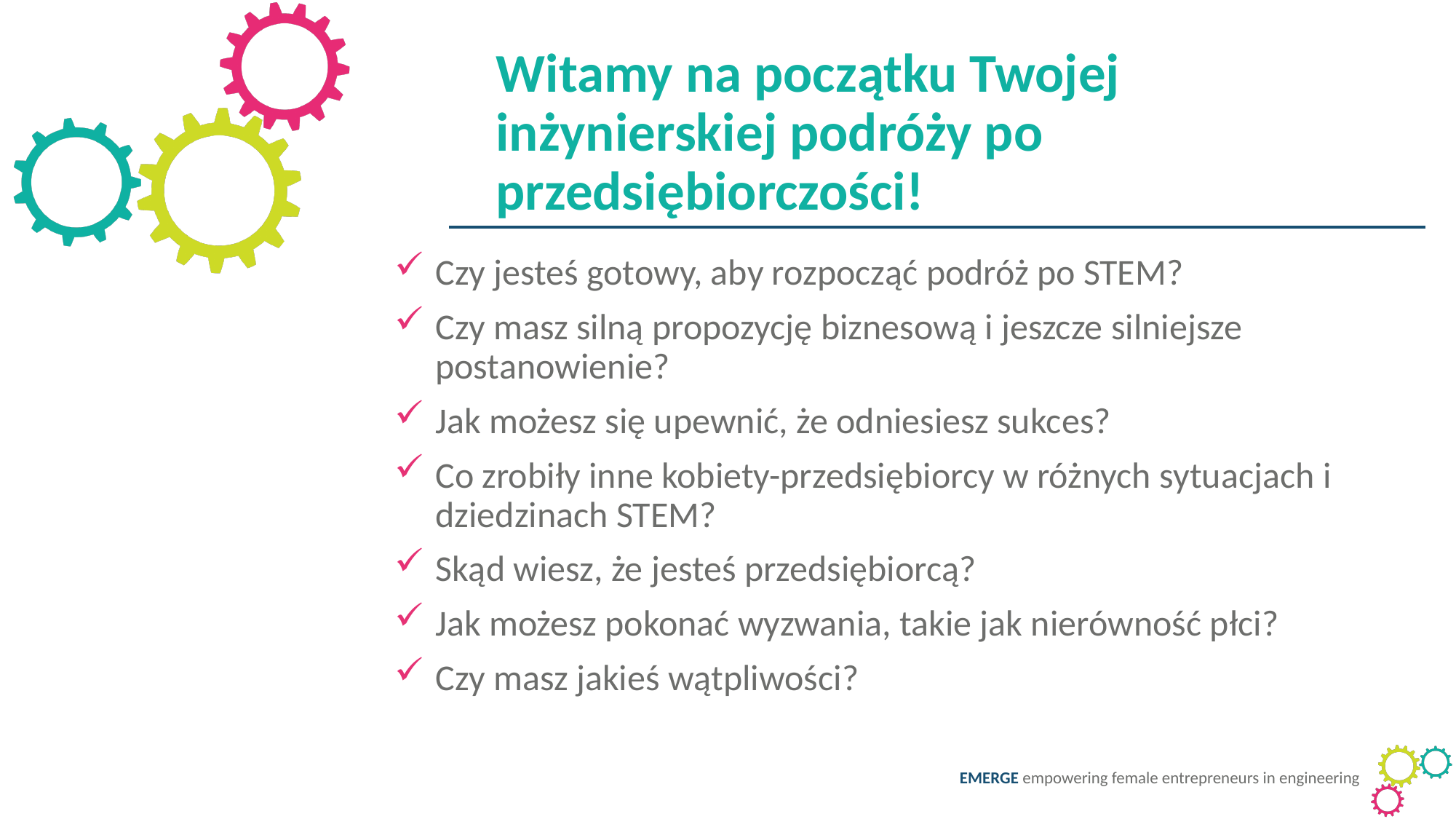

Witamy na początku Twojej inżynierskiej podróży po przedsiębiorczości!

Czy jesteś gotowy, aby rozpocząć podróż po STEM?
Czy masz silną propozycję biznesową i jeszcze silniejsze postanowienie?
Jak możesz się upewnić, że odniesiesz sukces?
Co zrobiły inne kobiety-przedsiębiorcy w różnych sytuacjach i dziedzinach STEM?
Skąd wiesz, że jesteś przedsiębiorcą?
Jak możesz pokonać wyzwania, takie jak nierówność płci?
Czy masz jakieś wątpliwości?